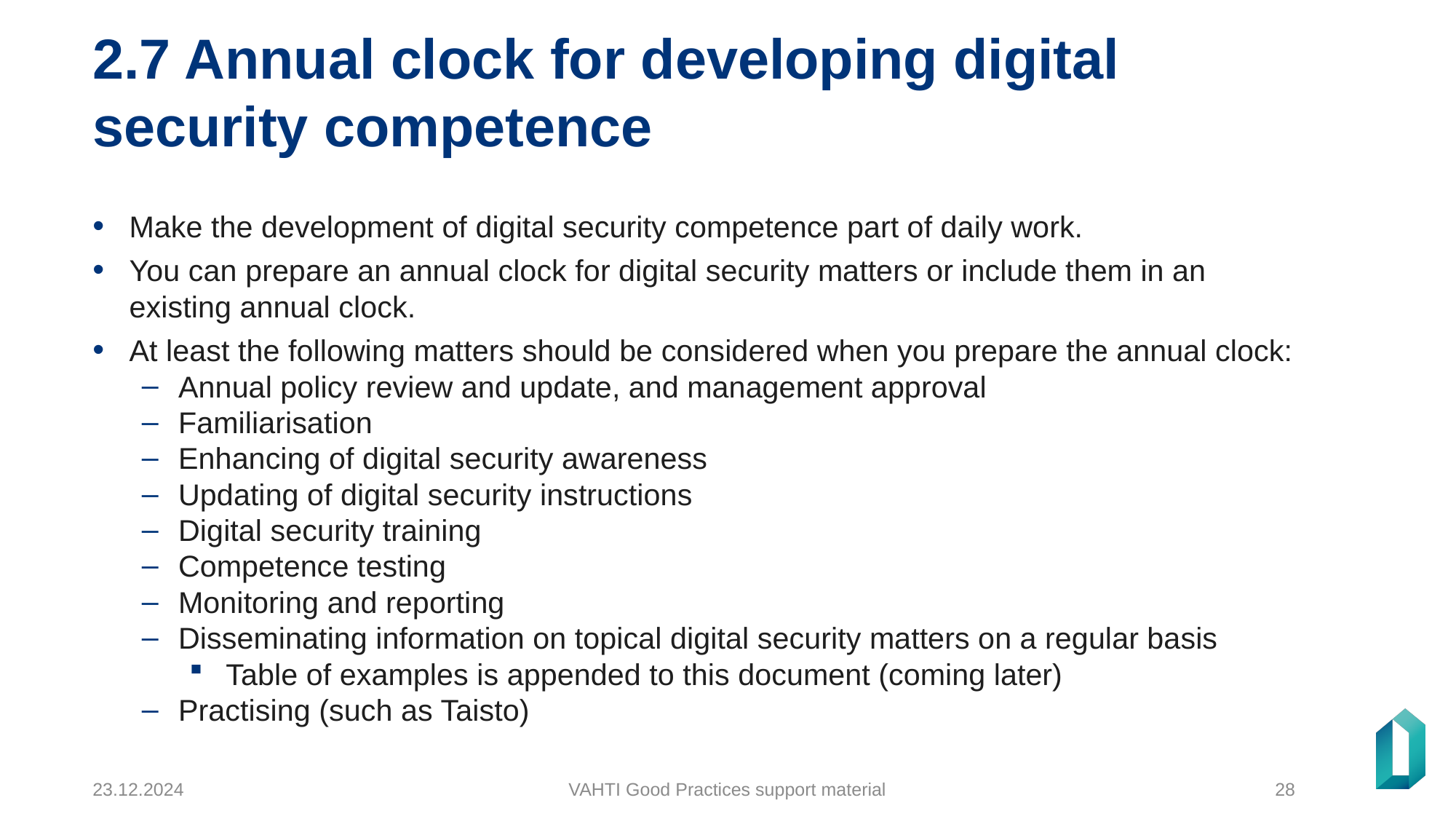

# 2.7 Annual clock for developing digital security competence
Make the development of digital security competence part of daily work.
You can prepare an annual clock for digital security matters or include them in an existing annual clock.
At least the following matters should be considered when you prepare the annual clock:
Annual policy review and update, and management approval
Familiarisation
Enhancing of digital security awareness
Updating of digital security instructions
Digital security training
Competence testing
Monitoring and reporting
Disseminating information on topical digital security matters on a regular basis
Table of examples is appended to this document (coming later)
Practising (such as Taisto)

23.12.2024
VAHTI Good Practices support material
28